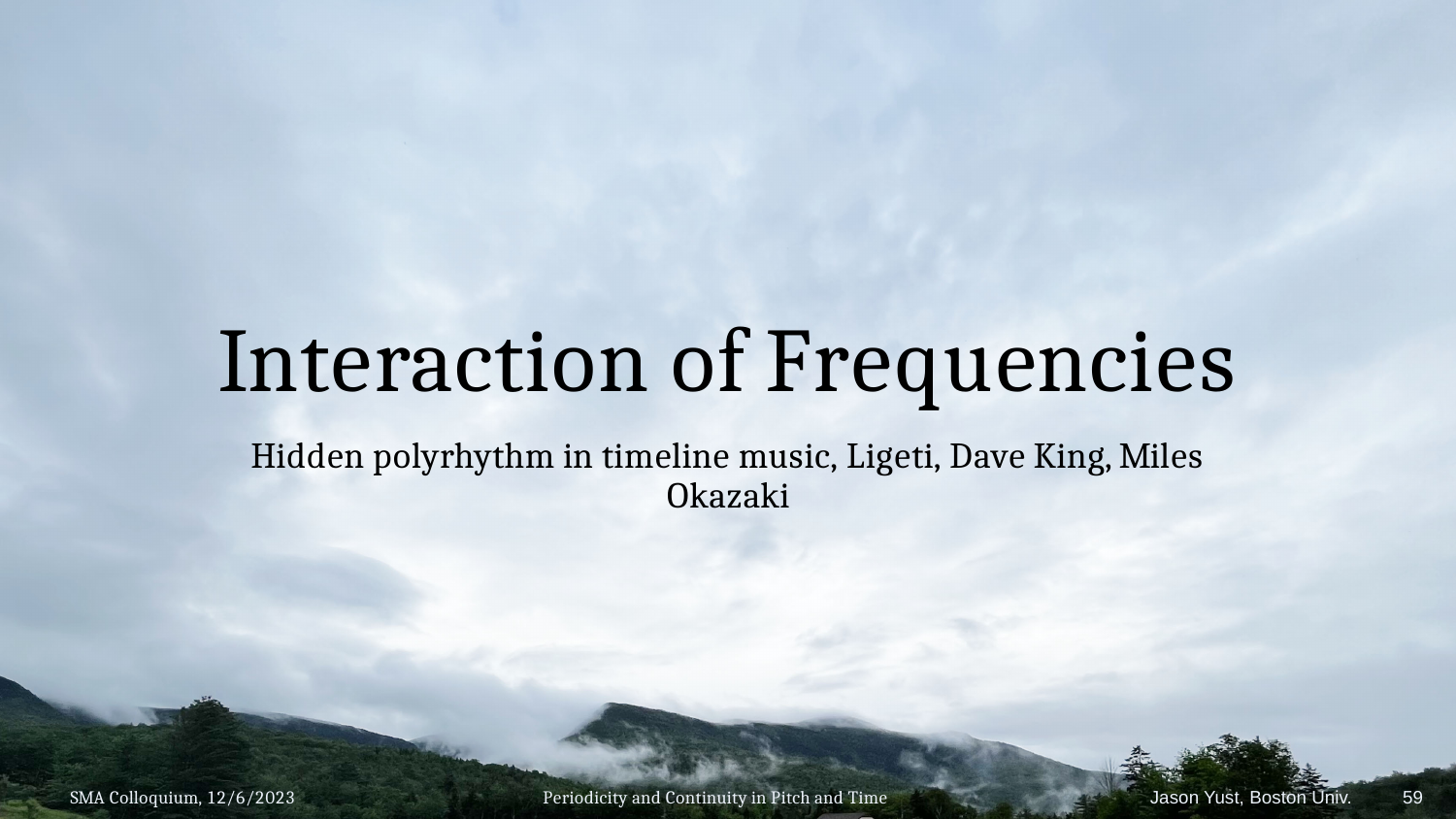

# Interaction of Frequencies
Hidden polyrhythm in timeline music, Ligeti, Dave King, Miles Okazaki
SMA Colloquium, 12/6/2023
Periodicity and Continuity in Pitch and Time
Jason Yust, Boston Univ.          59